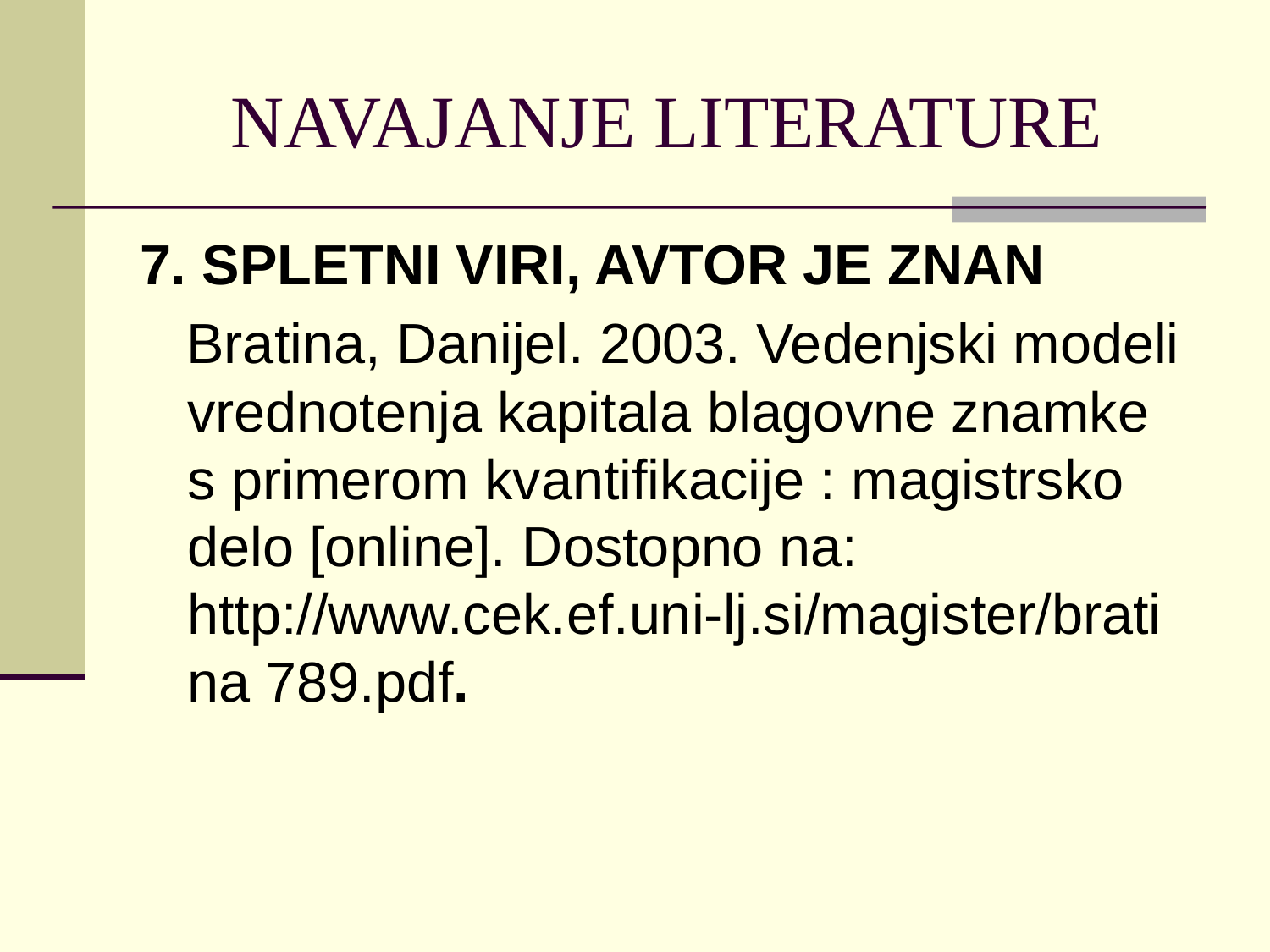

# NAVAJANJE LITERATURE
7. SPLETNI VIRI, AVTOR JE ZNAN
   Bratina, Danijel. 2003. Vedenjski modeli vrednotenja kapitala blagovne znamke s primerom kvantifikacije : magistrsko delo [online]. Dostopno na: http://www.cek.ef.uni-lj.si/magister/bratina 789.pdf.